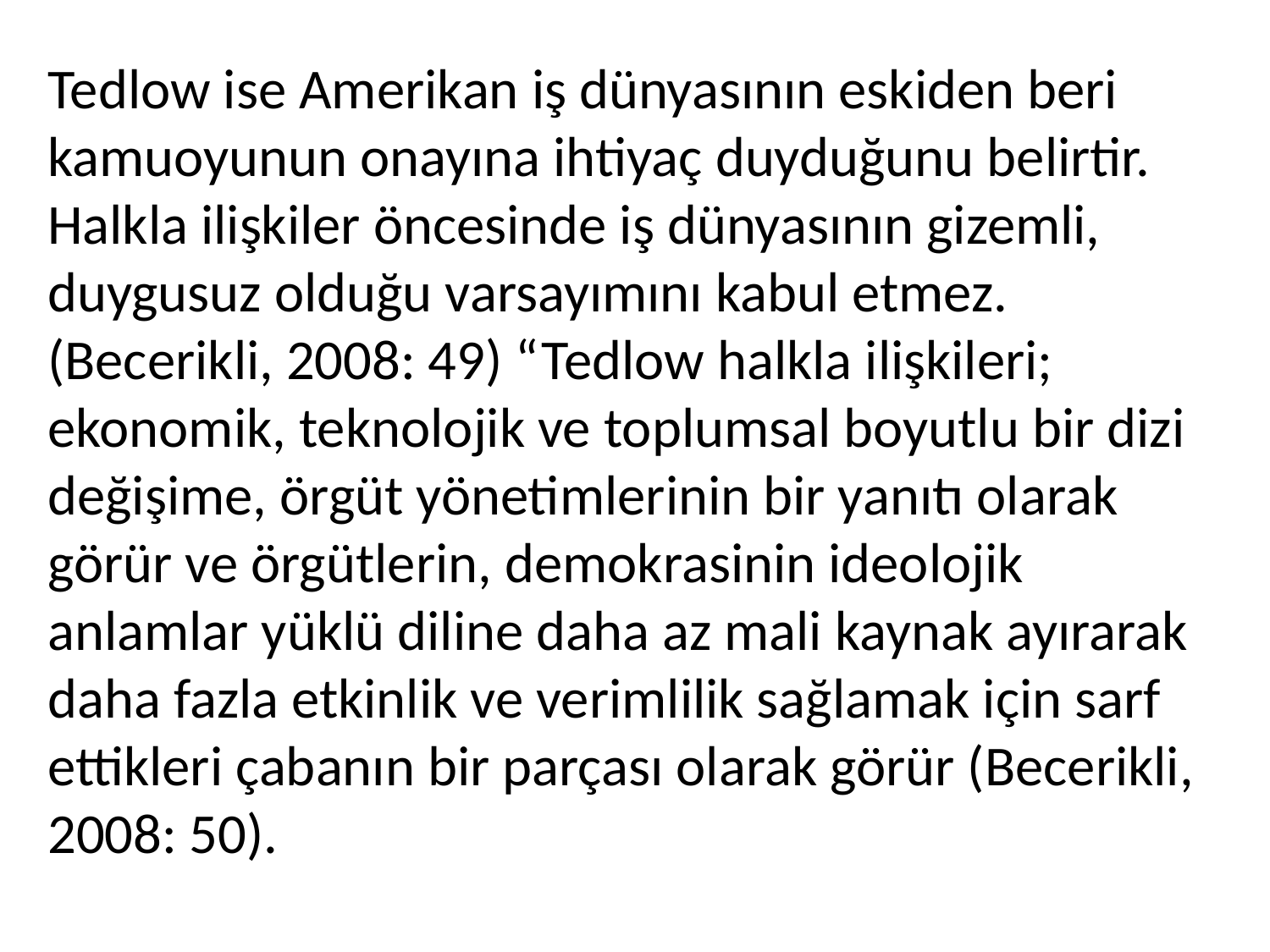

Tedlow ise Amerikan iş dünyasının eskiden beri kamuoyunun onayına ihtiyaç duyduğunu belirtir. Halkla ilişkiler öncesinde iş dünyasının gizemli, duygusuz olduğu varsayımını kabul etmez. (Becerikli, 2008: 49) “Tedlow halkla ilişkileri; ekonomik, teknolojik ve toplumsal boyutlu bir dizi değişime, örgüt yönetimlerinin bir yanıtı olarak görür ve örgütlerin, demokrasinin ideolojik anlamlar yüklü diline daha az mali kaynak ayırarak daha fazla etkinlik ve verimlilik sağlamak için sarf ettikleri çabanın bir parçası olarak görür (Becerikli, 2008: 50).